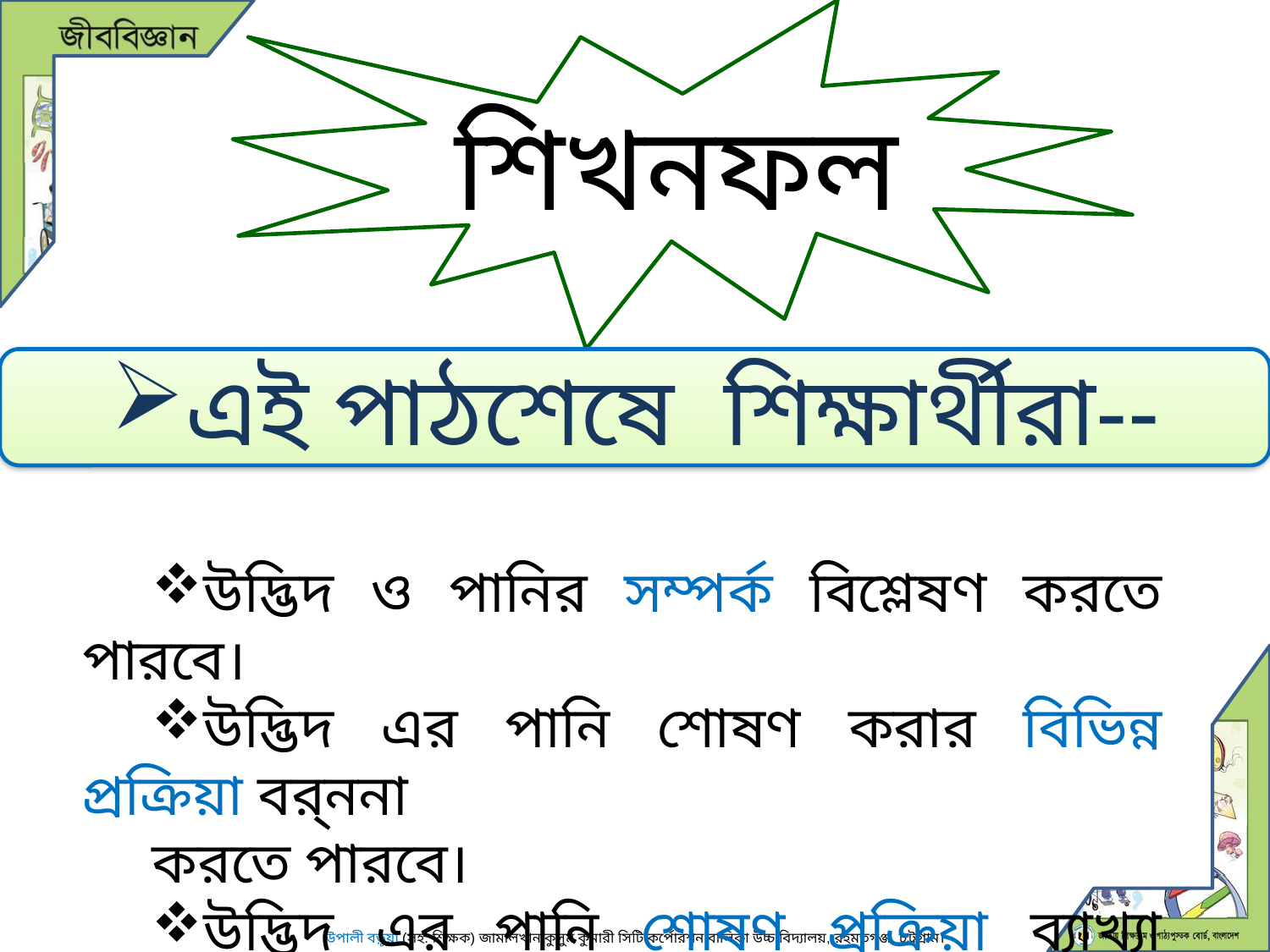

শিখনফল
এই পাঠশেষে  শিক্ষার্থীরা--
উদ্ভিদ ও পানির সম্পর্ক বিশ্লেষণ করতে পারবে।
উদ্ভিদ এর পানি শোষণ করার বিভিন্ন প্রক্রিয়া বর্ননা
করতে পারবে।
উদ্ভিদ এর পানি শোষণ প্রক্রিয়া ব্যাখ্যা করতে পারবে।